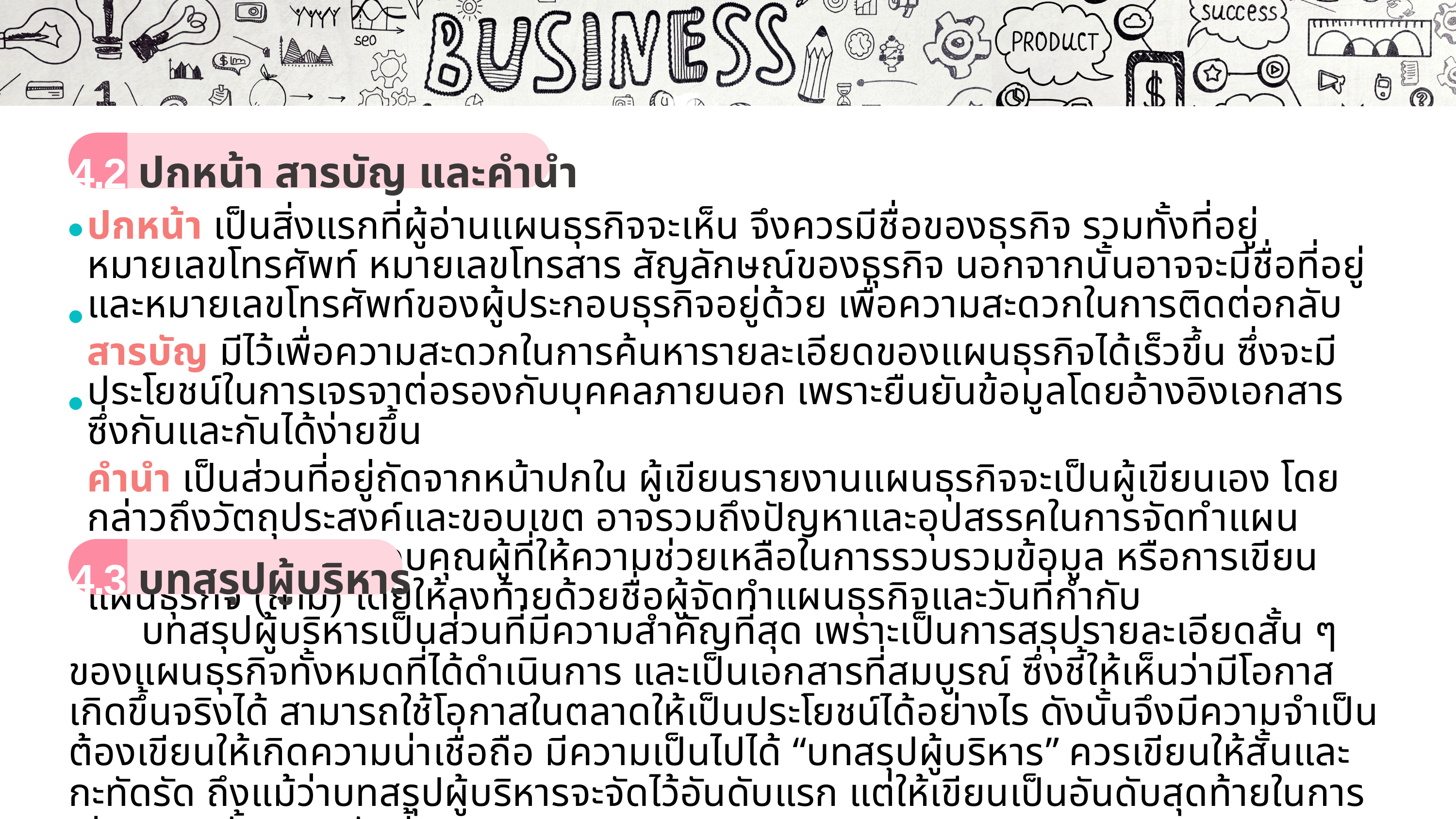

1
เปิดไฟล์สไลด์ที่ต้องการพิมพ์ จากนั้นคลิกที่แท็บเมนู File (ไฟล์)4Print (พิมพ์)
ในส่วนของ Settings (การตั้งค่า) ให้กำหนดตัวเลือกต่าง ๆ ก่อนการพิมพ์ตามต้องการ
เมื่อคลิกที่ปุ่ม Print All Slides จะปรากฏตัวเลือกของรูปแบบในการสั่งพิมพ์แผ่นสไลด์
2

ปกหน้า สารบัญ และคำนำ
4.2

3
ปกหน้า เป็นสิ่งแรกที่ผู้อ่านแผนธุรกิจจะเห็น จึงควรมีชื่อของธุรกิจ รวมทั้งที่อยู่ หมายเลขโทรศัพท์ หมายเลขโทรสาร สัญลักษณ์ของธุรกิจ นอกจากนั้นอาจจะมีชื่อที่อยู่และหมายเลขโทรศัพท์ของผู้ประกอบธุรกิจอยู่ด้วย เพื่อความสะดวกในการติดต่อกลับ
สารบัญ มีไว้เพื่อความสะดวกในการค้นหารายละเอียดของแผนธุรกิจได้เร็วขึ้น ซึ่งจะมีประโยชน์ในการเจรจาต่อรองกับบุคคลภายนอก เพราะยืนยันข้อมูลโดยอ้างอิงเอกสารซึ่งกันและกันได้ง่ายขึ้น
คำนำ เป็นส่วนที่อยู่ถัดจากหน้าปกใน ผู้เขียนรายงานแผนธุรกิจจะเป็นผู้เขียนเอง โดยกล่าวถึงวัตถุประสงค์และขอบเขต อาจรวมถึงปัญหาและอุปสรรคในการจัดทำแผนธุรกิจ ตลอดจนคำขอบคุณผู้ที่ให้ความช่วยเหลือในการรวบรวมข้อมูล หรือการเขียนแผนธุรกิจ (ถ้ามี) โดยให้ลงท้ายด้วยชื่อผู้จัดทำแผนธุรกิจและวันที่กำกับ

ความเรียบง่าย
1

แบบอักษร
6

มีความคงตัว
2

เนื้อหาและจุดนำข้อความ
7

ใช้ความสมดุล
3

เลือกใช้กราฟิกอย่างระมัดระวัง
8

บทสรุปผู้บริหาร
4.3

มีแนวคิดเดียวในสไลด์แต่ละแผ่น
4

ความคมชัด (resolution) ของภาพ
9
	บทสรุปผู้บริหารเป็นส่วนที่มีความสำคัญที่สุด เพราะเป็นการสรุปรายละเอียดสั้น ๆ ของแผนธุรกิจทั้งหมดที่ได้ดำเนินการ และเป็นเอกสารที่สมบูรณ์ ซึ่งชี้ให้เห็นว่ามีโอกาสเกิดขึ้นจริงได้ สามารถใช้โอกาสในตลาดให้เป็นประโยชน์ได้อย่างไร ดังนั้นจึงมีความจำเป็นต้องเขียนให้เกิดความน่าเชื่อถือ มีความเป็นไปได้ “บทสรุปผู้บริหาร” ควรเขียนให้สั้นและกะทัดรัด ถึงแม้ว่าบทสรุปผู้บริหารจะจัดไว้อันดับแรก แต่ให้เขียนเป็นอันดับสุดท้ายในการเขียนแผนทั้งหมด ดังนี้

สร้างความกลมกลืน
5

เลือกต้นแบบสไลด์และแบบอักษรที่เหมาะสมกับอุปกรณ์ร่วม

10